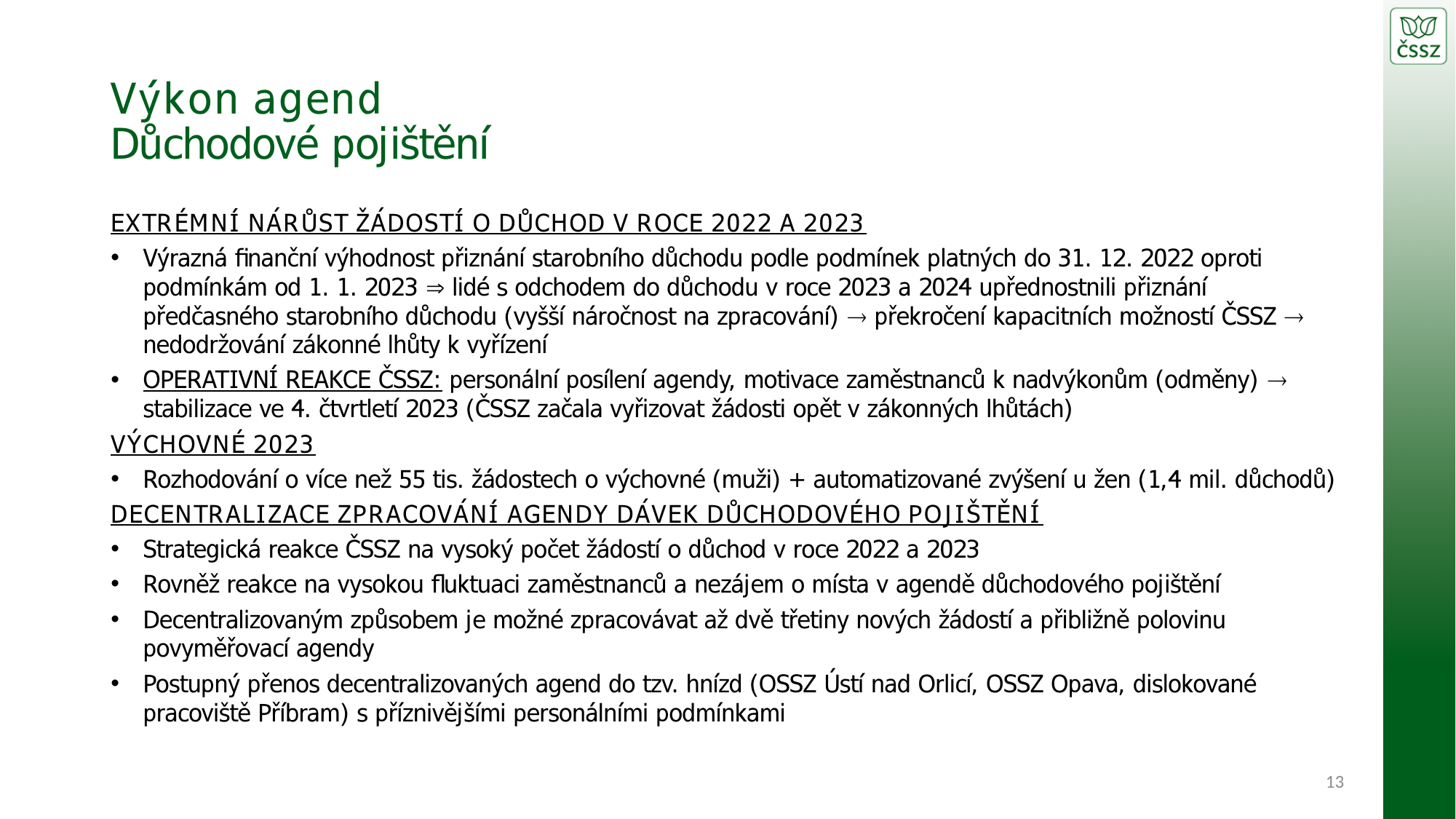

# Výkon agend Důchodové pojištění
EXTRÉMNÍ NÁRŮST ŽÁDOSTÍ O DŮCHOD V ROCE 2022 A 2023
Výrazná finanční výhodnost přiznání starobního důchodu podle podmínek platných do 31. 12. 2022 oproti podmínkám od 1. 1. 2023 ⇒ lidé s odchodem do důchodu v roce 2023 a 2024 upřednostnili přiznání předčasného starobního důchodu (vyšší náročnost na zpracování) → překročení kapacitních možností ČSSZ → nedodržování zákonné lhůty k vyřízení
OPERATIVNÍ REAKCE ČSSZ: personální posílení agendy, motivace zaměstnanců k nadvýkonům (odměny) → stabilizace ve 4. čtvrtletí 2023 (ČSSZ začala vyřizovat žádosti opět v zákonných lhůtách)
VÝCHOVNÉ 2023
Rozhodování o více než 55 tis. žádostech o výchovné (muži) + automatizované zvýšení u žen (1,4 mil. důchodů)
Decentralizace zpracování agendy dávek důchodového pojištění
Strategická reakce ČSSZ na vysoký počet žádostí o důchod v roce 2022 a 2023
Rovněž reakce na vysokou fluktuaci zaměstnanců a nezájem o místa v agendě důchodového pojištění
Decentralizovaným způsobem je možné zpracovávat až dvě třetiny nových žádostí a přibližně polovinu povyměřovací agendy
Postupný přenos decentralizovaných agend do tzv. hnízd (OSSZ Ústí nad Orlicí, OSSZ Opava, dislokované pracoviště Příbram) s příznivějšími personálními podmínkami

13